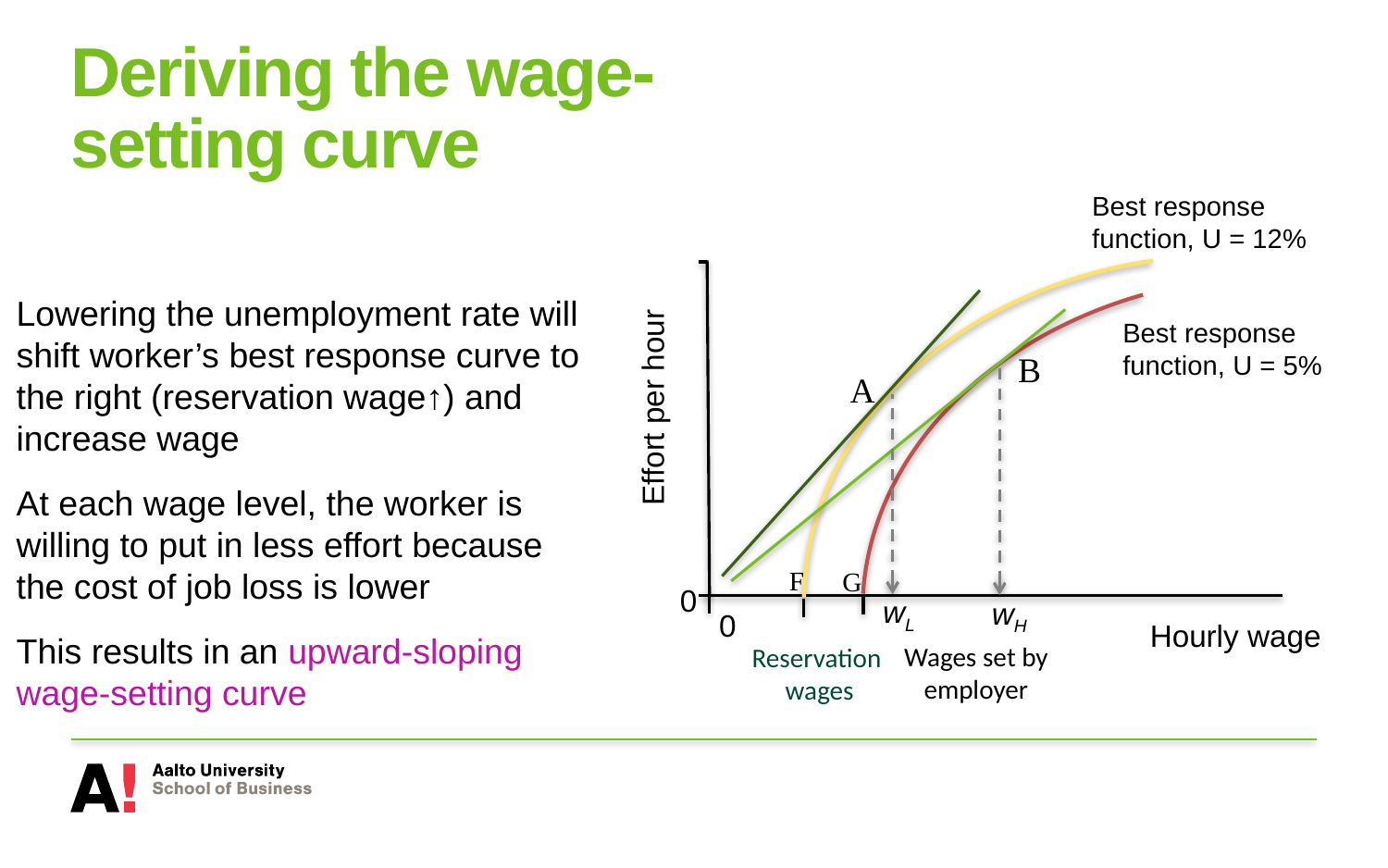

# Deriving the wage-setting curve
Best response
function, U = 12%

Reservation
wages

Best response
function, U = 5%
Effort per hour
0
0
Hourly wage
Lowering the unemployment rate will shift worker’s best response curve to the right (reservation wage↑) and increase wage
At each wage level, the worker is willing to put in less effort because the cost of job loss is lower
This results in an upward-sloping wage-setting curve
B
A
F
G
wL

wH

Wages set by employer